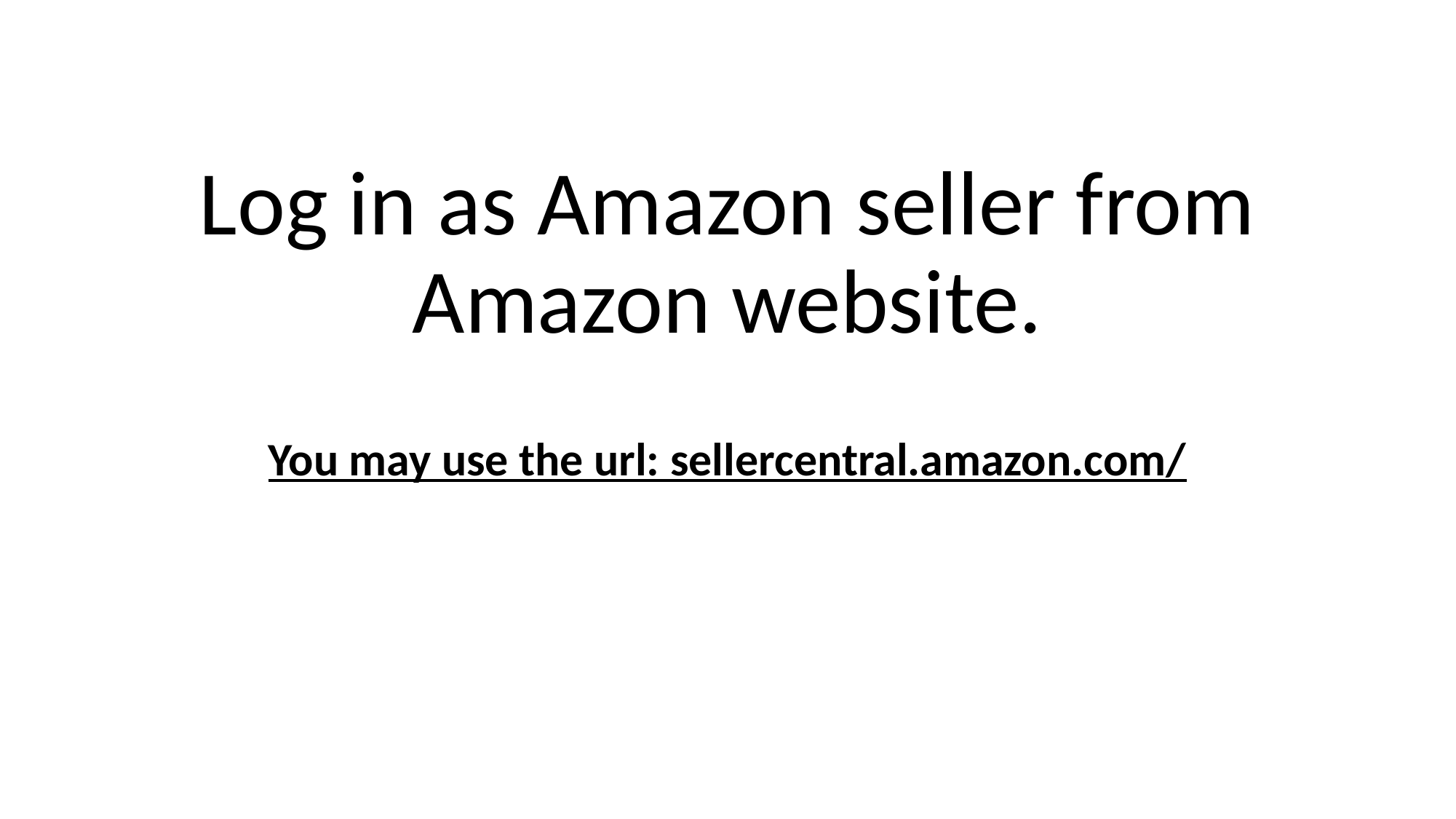

# Log in as Amazon seller from Amazon website.
You may use the url: sellercentral.amazon.com/